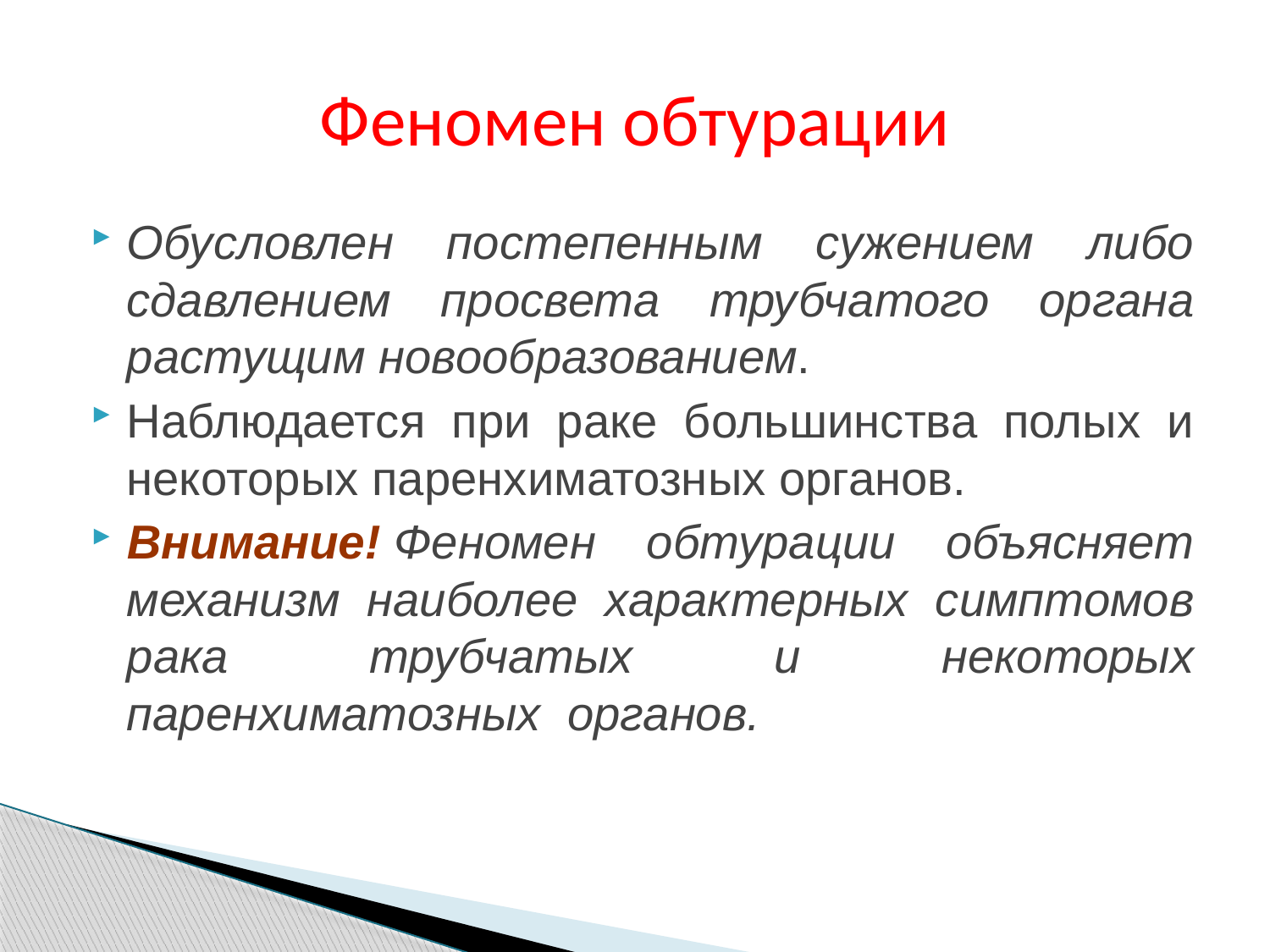

# Феномен обтурации
Обусловлен постепенным сужением либо сдавлением просвета трубчатого органа растущим новообразованием.
Наблюдается при раке большинства полых и некоторых паренхиматозных органов.
Внимание! Феномен обтурации объясняет механизм наиболее характерных симптомов рака трубчатых и некоторых паренхиматозных  органов.